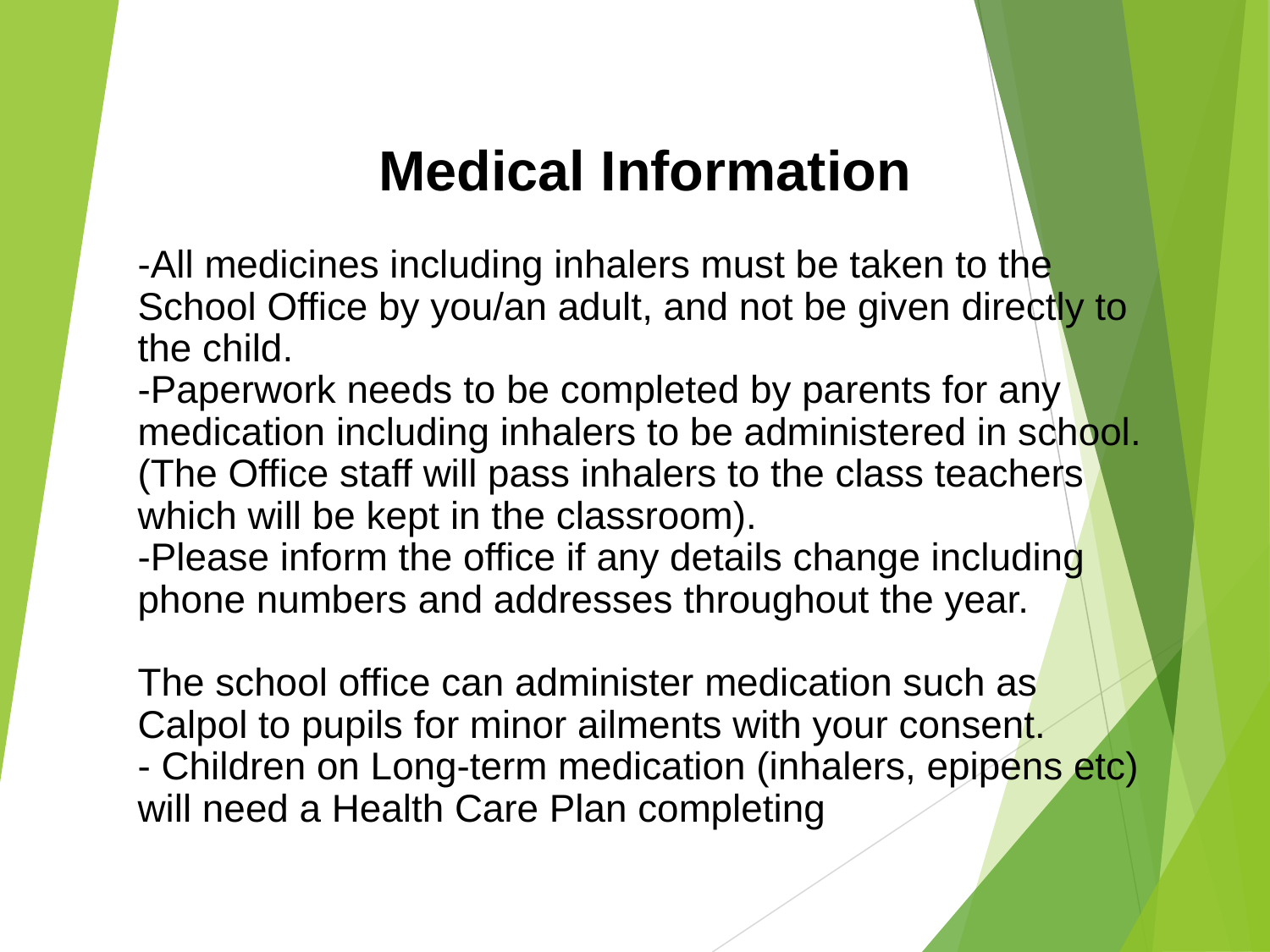

Medical Information

-All medicines including inhalers must be taken to the School Office by you/an adult, and not be given directly to the child.
-Paperwork needs to be completed by parents for any medication including inhalers to be administered in school. (The Office staff will pass inhalers to the class teachers which will be kept in the classroom).
-Please inform the office if any details change including phone numbers and addresses throughout the year.

The school office can administer medication such as Calpol to pupils for minor ailments with your consent.
- Children on Long-term medication (inhalers, epipens etc) will need a Health Care Plan completing